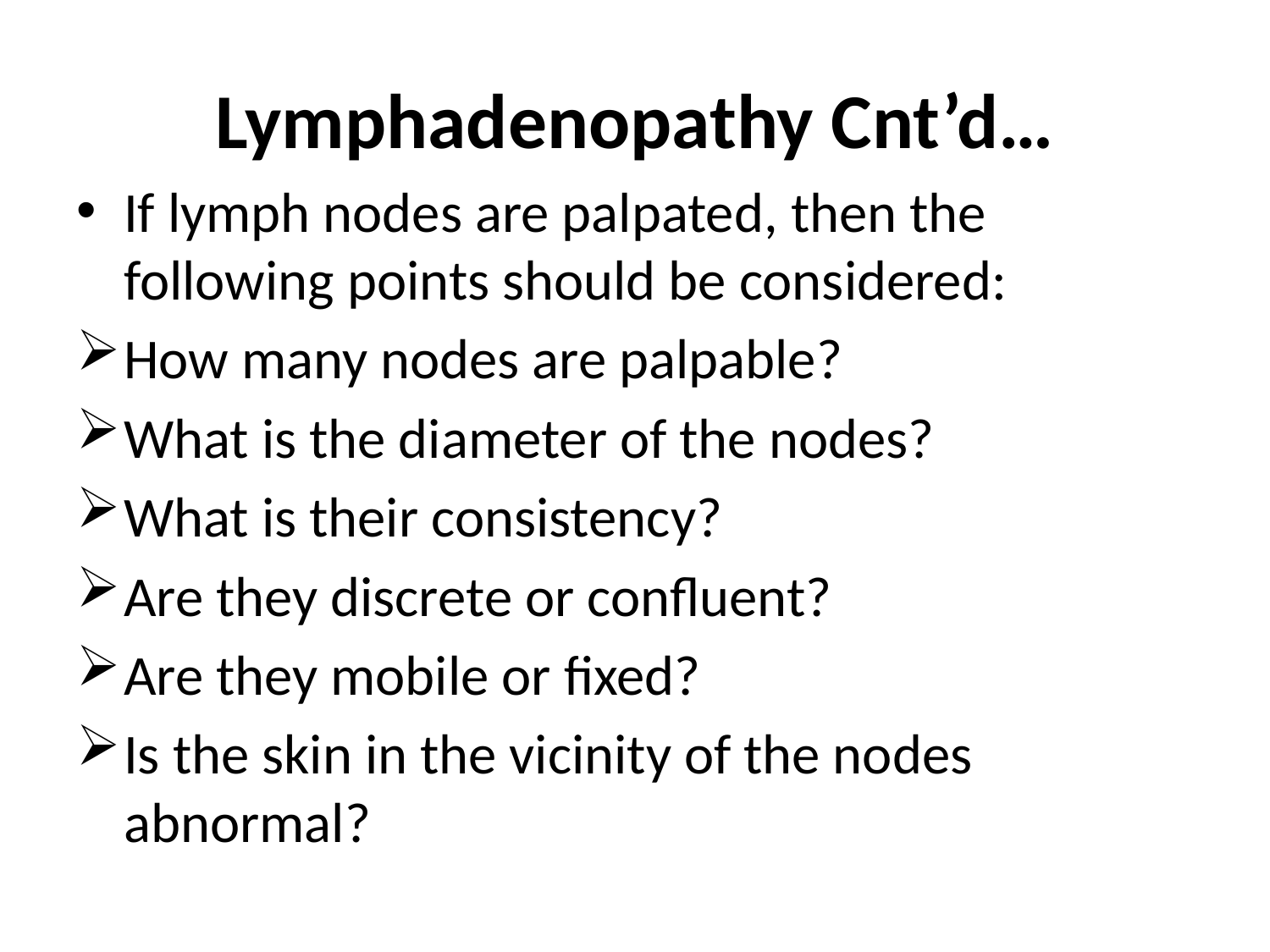

# Lymphadenopathy Cnt’d…
If lymph nodes are palpated, then the following points should be considered:
How many nodes are palpable?
What is the diameter of the nodes?
What is their consistency?
Are they discrete or confluent?
Are they mobile or fixed?
Is the skin in the vicinity of the nodes abnormal?